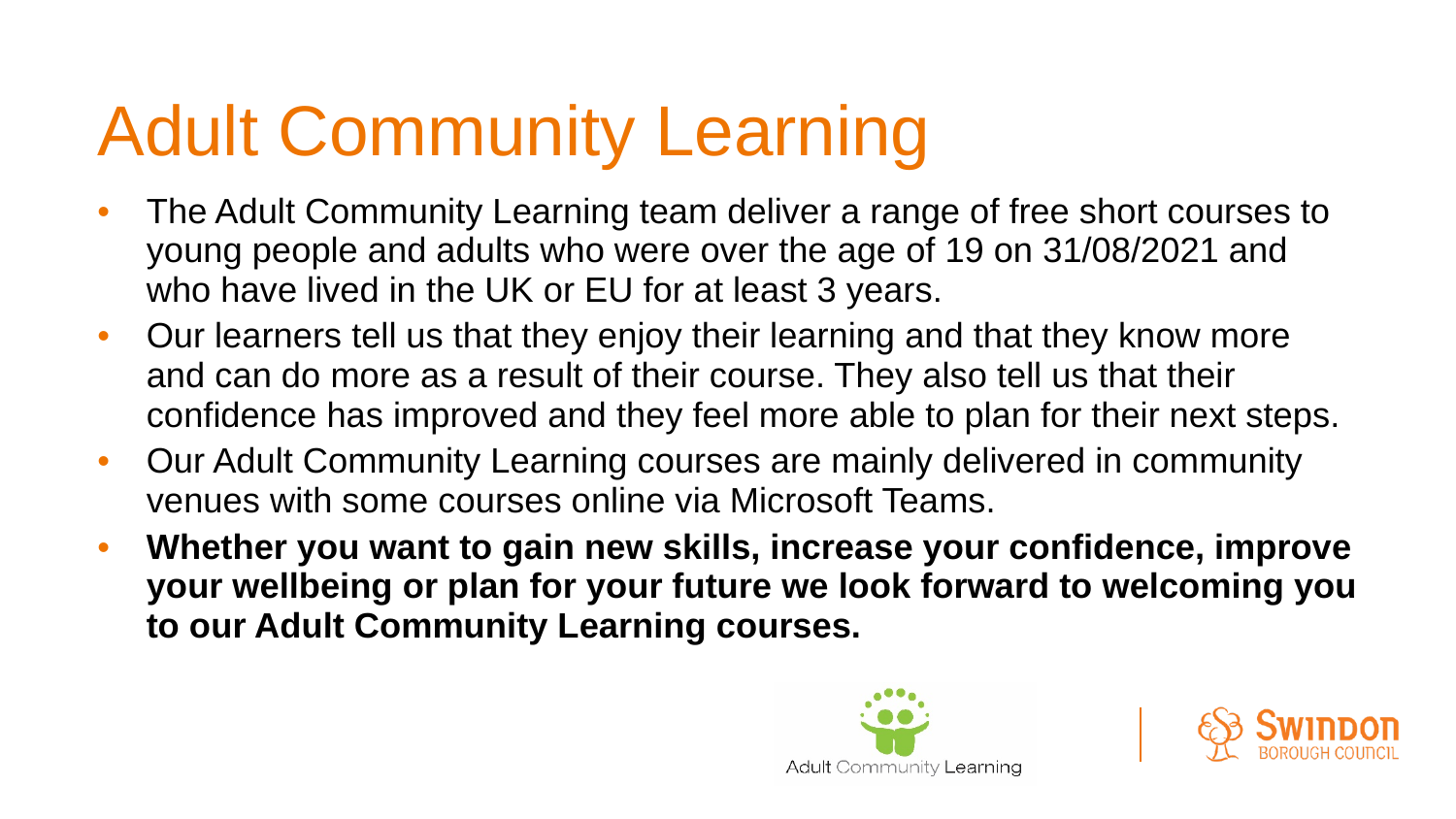

# Adult Community Learning
The Adult Community Learning team deliver a range of free short courses to young people and adults who were over the age of 19 on 31/08/2021 and who have lived in the UK or EU for at least 3 years.
Our learners tell us that they enjoy their learning and that they know more and can do more as a result of their course. They also tell us that their confidence has improved and they feel more able to plan for their next steps.
Our Adult Community Learning courses are mainly delivered in community venues with some courses online via Microsoft Teams.
Whether you want to gain new skills, increase your confidence, improve your wellbeing or plan for your future we look forward to welcoming you to our Adult Community Learning courses.